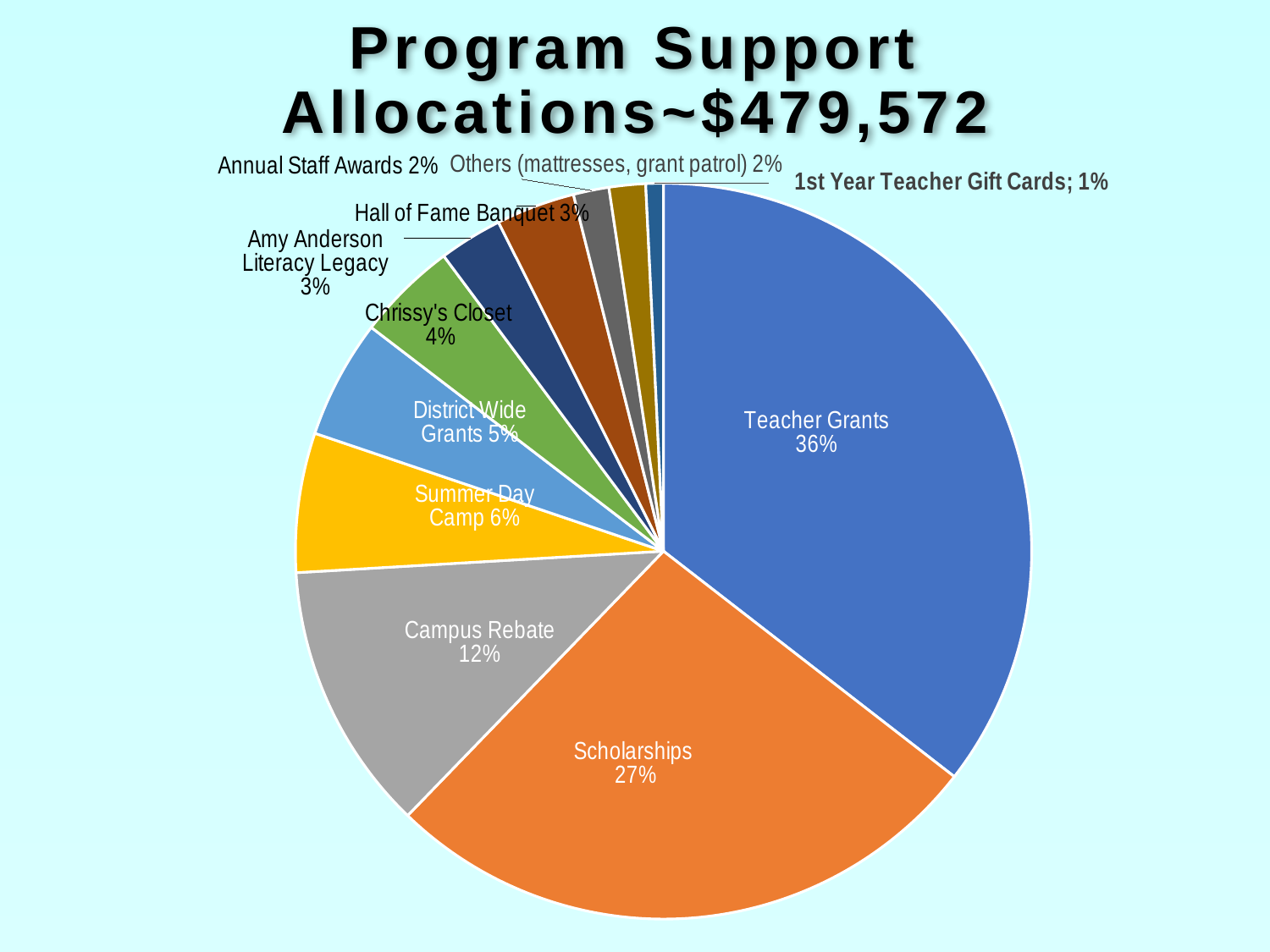

Program Support Allocations~$479,572

### Chart

| Category |  |
|---|---|
| Teacher Grants | 0.35502072681474317 |
| Scholarships | 0.26732169517820054 |
| Campus Rebate | 0.11830340386844937 |
| Summer Day Camp | 0.061262959472196045 |
| District Wide Grants | 0.052129815752379204 |
| Chrissy's Closet | 0.04413727240122443 |
| Amy Anderson Literacy Legacy | 0.02783106603388021 |
| Hall of Fame Banquet | 0.03461836804483998 |
| Annual Staff Awards | 0.015638944725713762 |
| Others (mattresses, grant patrol) | 0.01602053497702118 |
| 1st Year Teacher Gift Cards | 0.007715212731352122 |